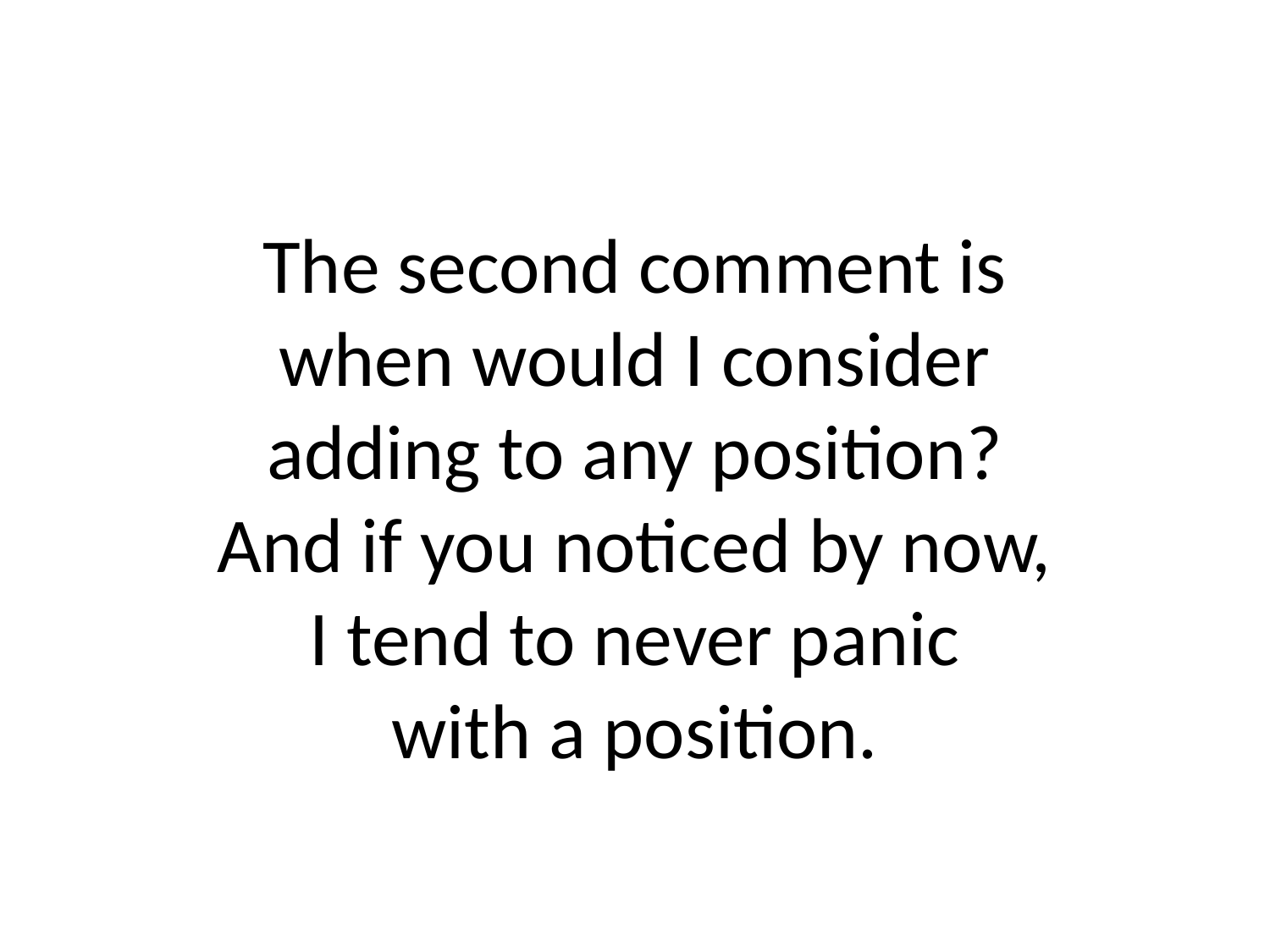

# The second comment is when would I consider adding to any position? And if you noticed by now, I tend to never panic with a position.